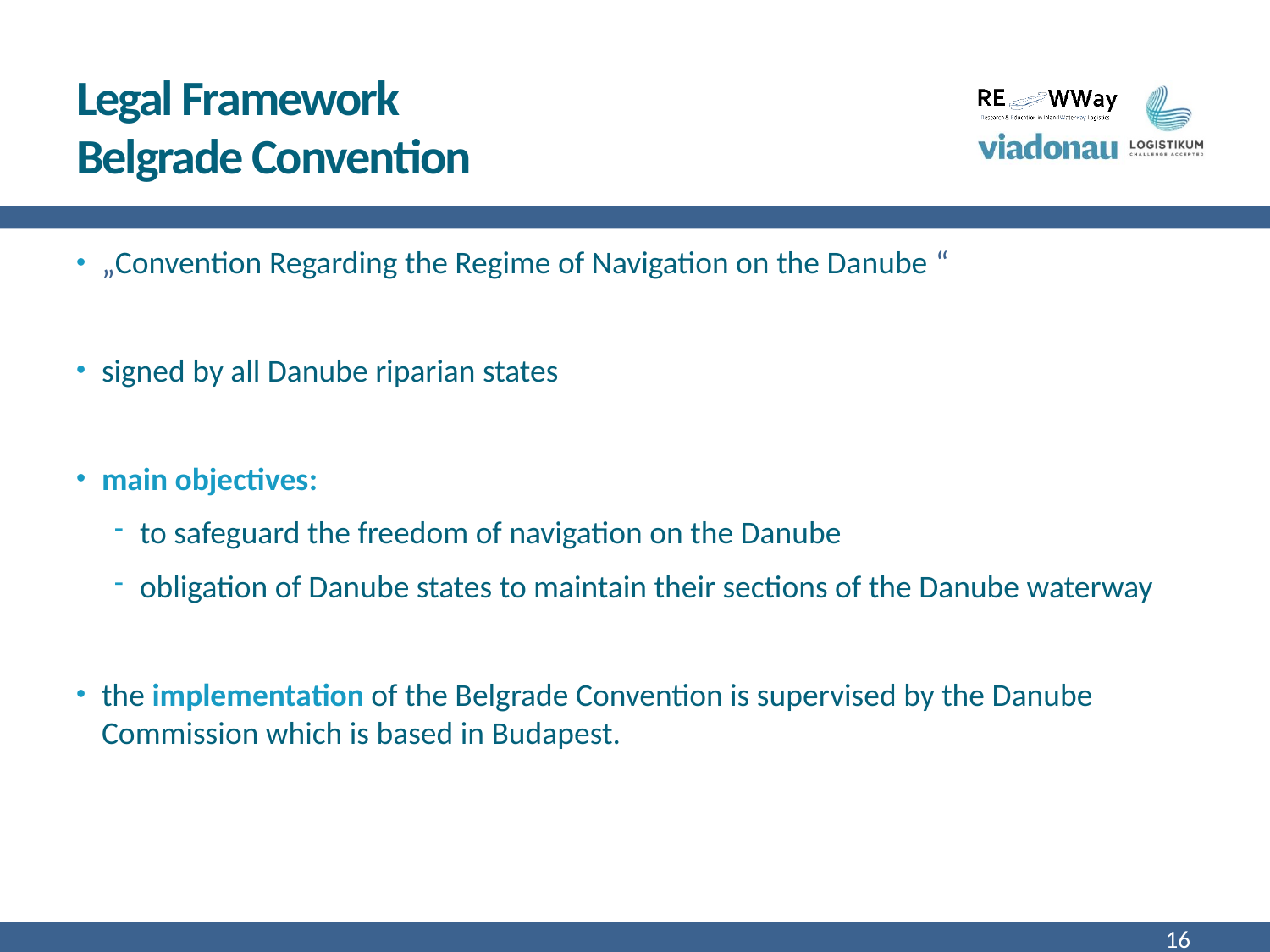

# Legal Framework Belgrade Convention
„Convention Regarding the Regime of Navigation on the Danube “

signed by all Danube riparian states

main objectives:
to safeguard the freedom of navigation on the Danube
obligation of Danube states to maintain their sections of the Danube waterway

the implementation of the Belgrade Convention is supervised by the Danube Commission which is based in Budapest.
16